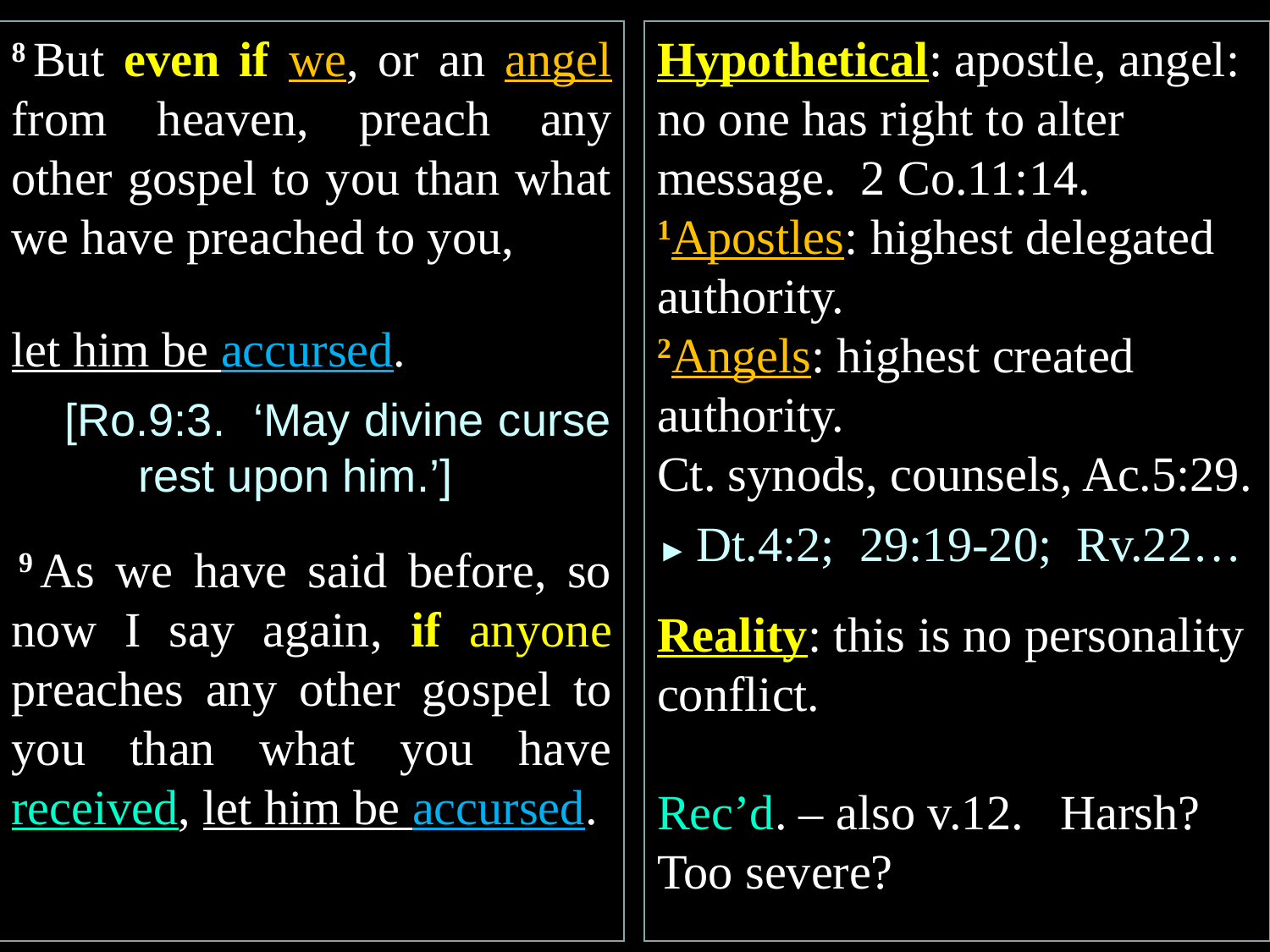

8 But even if we, or an angel from heaven, preach any other gospel to you than what we have preached to you,
let him be accursed.
    [Ro.9:3.  ‘May divine curse 	rest upon him.’]
 9 As we have said before, so now I say again, if anyone preaches any other gospel to you than what you have received, let him be accursed.
Hypothetical: apostle, angel: no one has right to alter message.  2 Co.11:14.
1Apostles: highest delegated authority.
2Angels: highest created authority.
Ct. synods, counsels, Ac.5:29.
► Dt.4:2;  29:19-20;  Rv.22…
Reality: this is no personality conflict.

Rec’d. – also v.12.   Harsh?  Too severe?